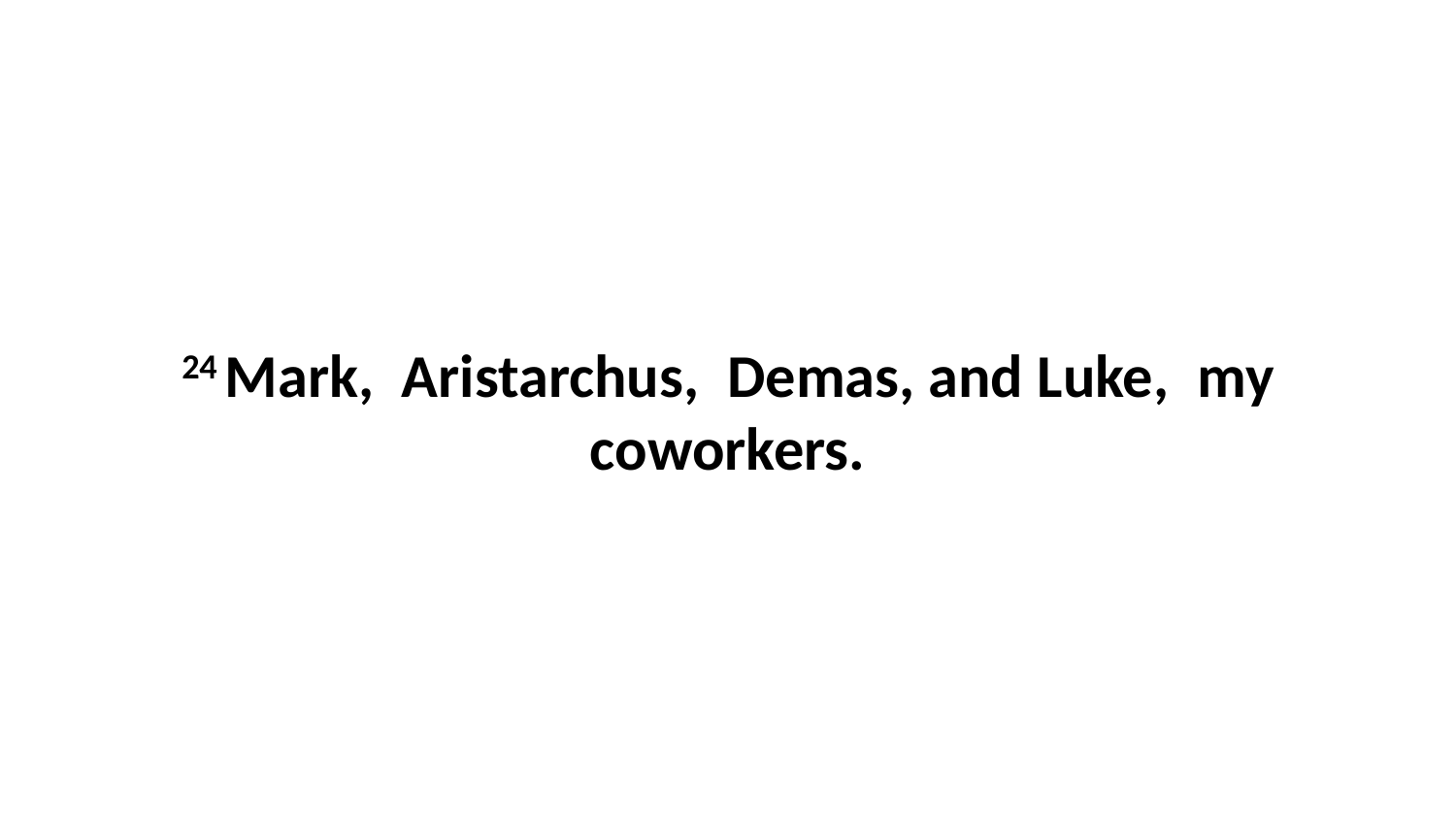

24 Mark,  Aristarchus,  Demas, and Luke,  my coworkers.